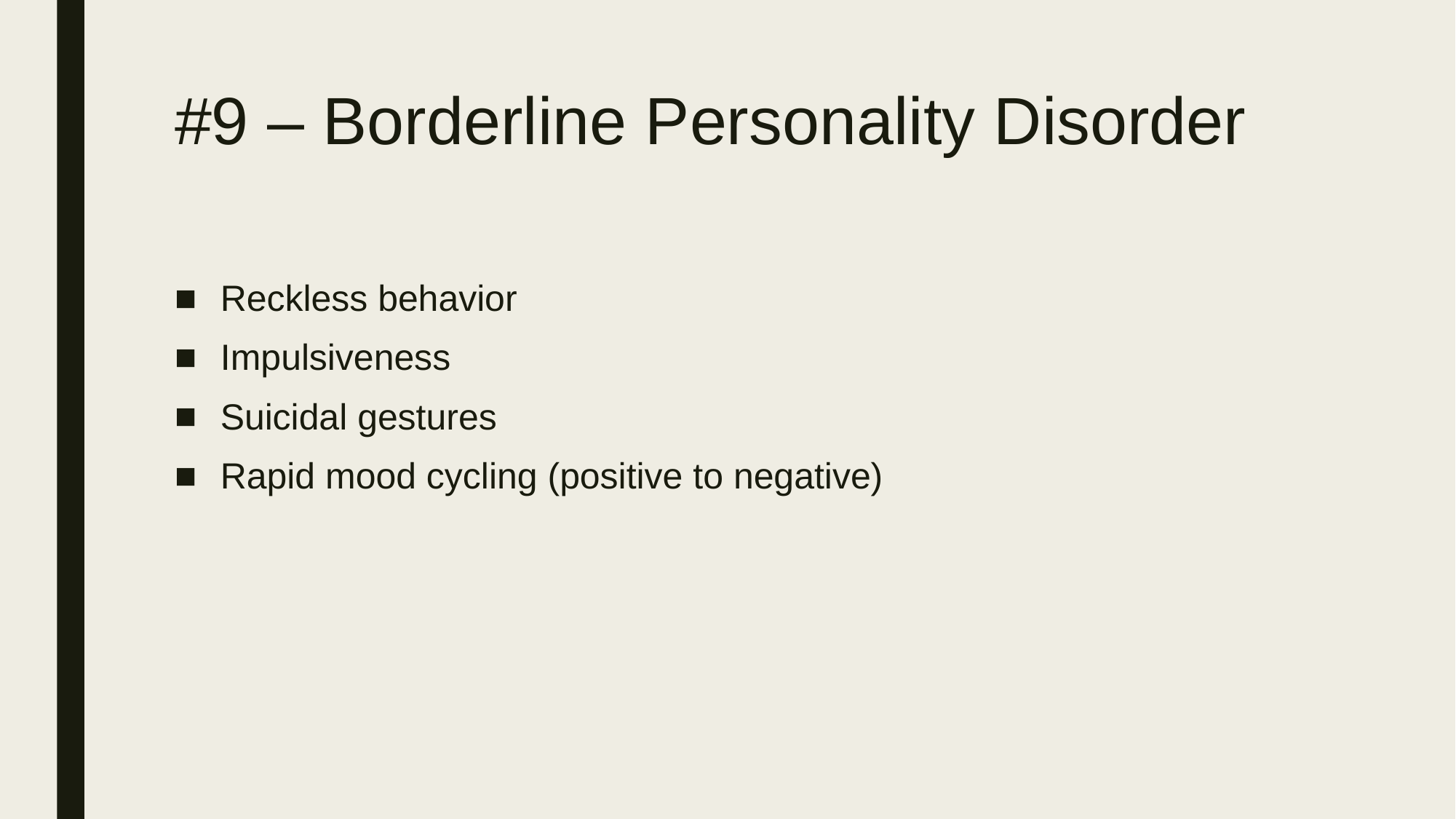

# #9 – Borderline Personality Disorder
Reckless behavior
Impulsiveness
Suicidal gestures
Rapid mood cycling (positive to negative)